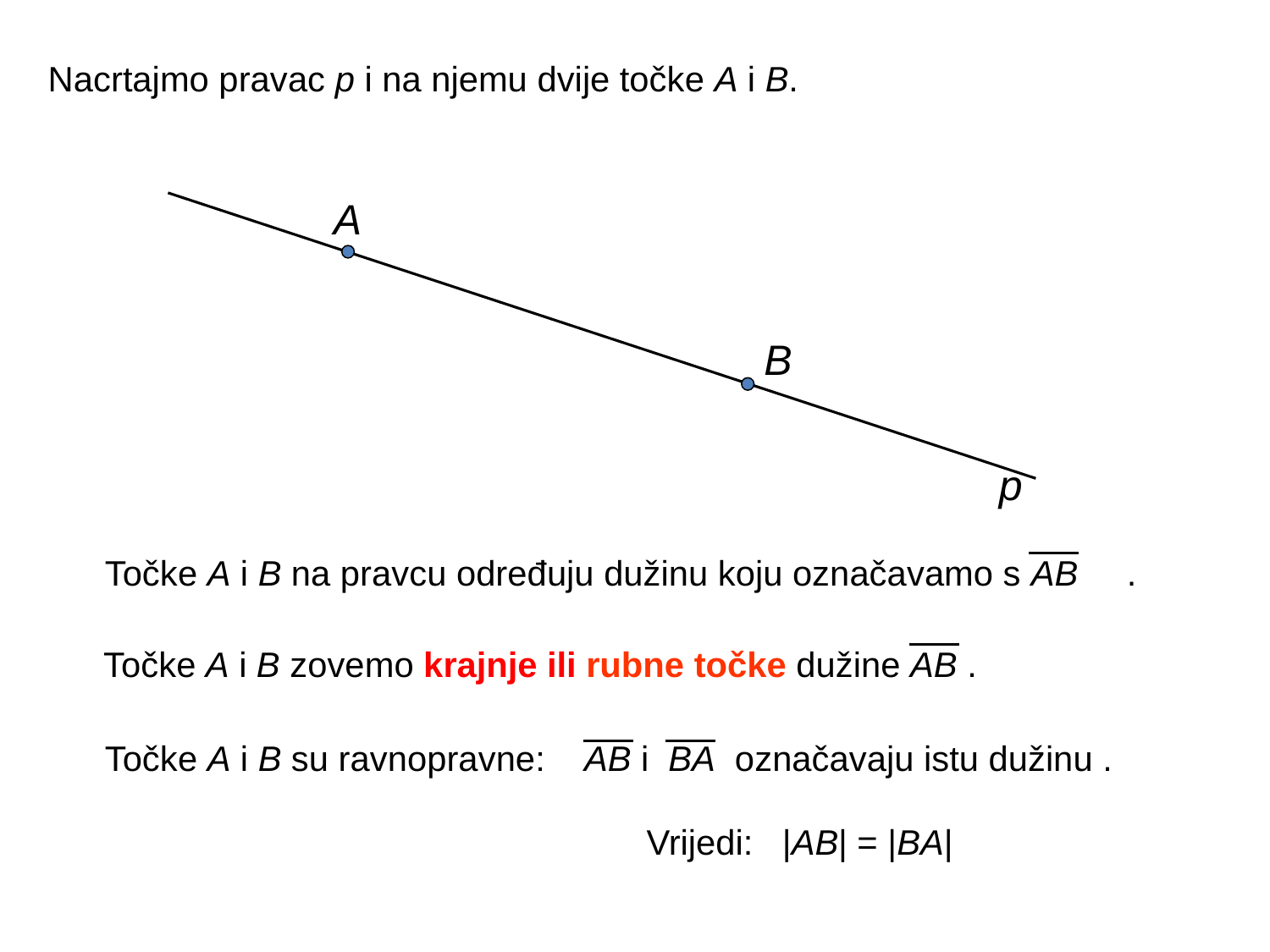

Nacrtajmo pravac p i na njemu dvije točke A i B.
A

B

p
Točke A i B na pravcu određuju dužinu koju označavamo s AB     .
Točke A i B zovemo krajnje ili rubne točke dužine AB .
Točke A i B su ravnopravne:    AB i  BA  označavaju istu dužinu .

Vrijedi:   |AB| = |BA|